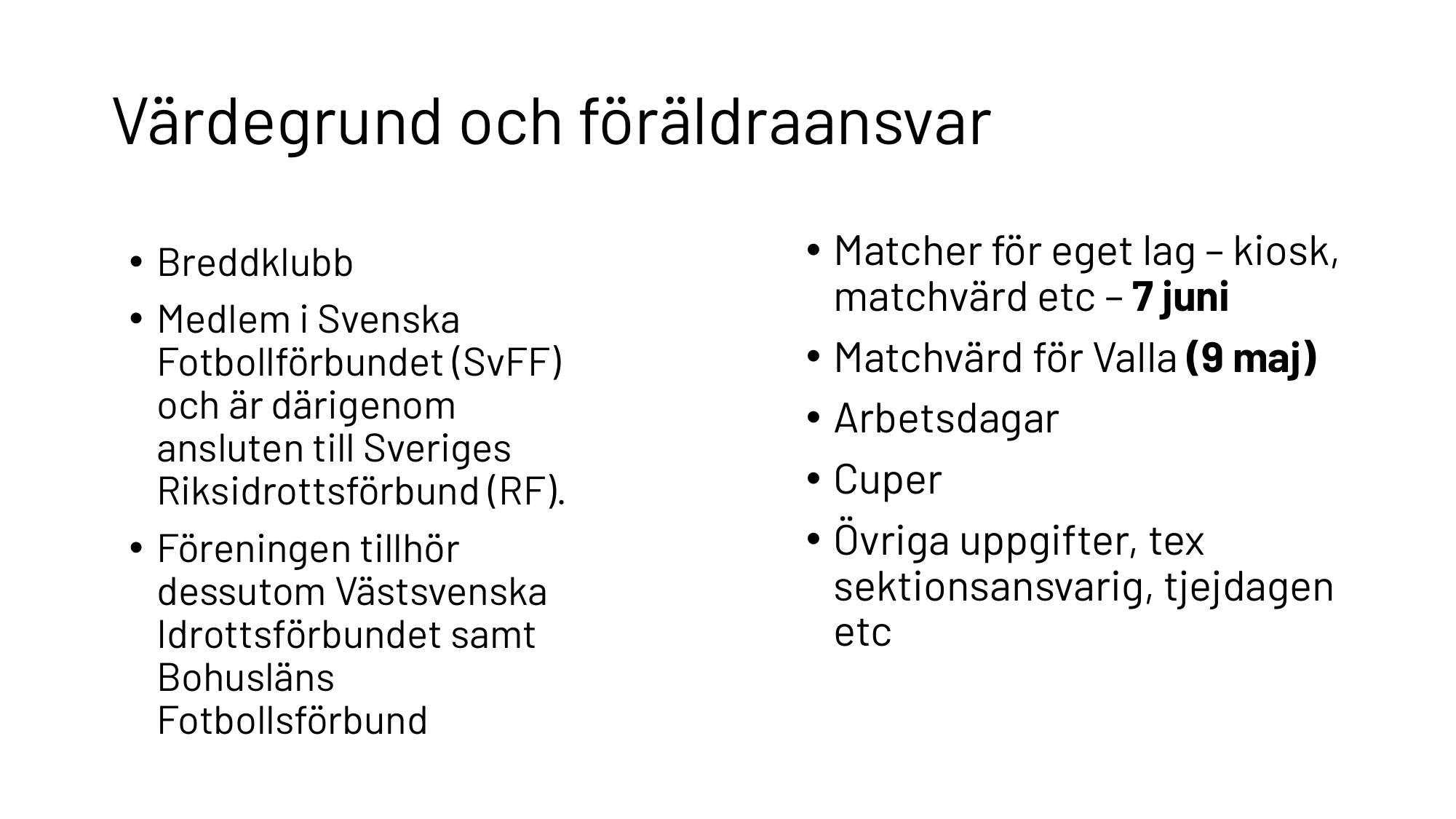

# Värdegrund och föräldraansvar
Matcher för eget lag – kiosk, matchvärd etc – 7 juni
Matchvärd för Valla (9 maj)
Arbetsdagar
Cuper
Övriga uppgifter, tex sektionsansvarig, tjejdagen etc
Breddklubb
Medlem i Svenska Fotbollförbundet (SvFF) och är därigenom ansluten till Sveriges Riksidrottsförbund (RF).
Föreningen tillhör dessutom Västsvenska Idrottsförbundet samt Bohusläns Fotbollsförbund